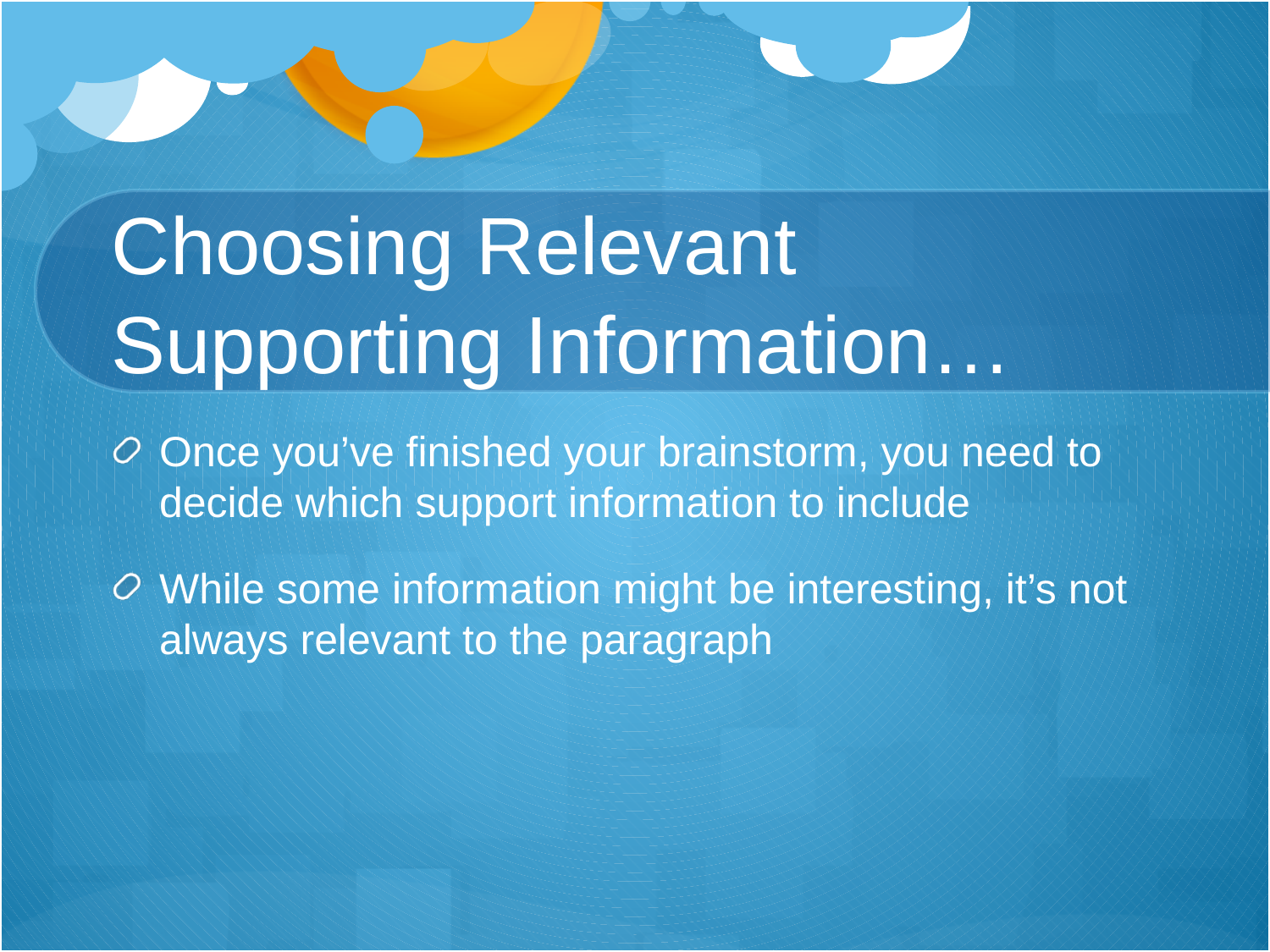

# Choosing Relevant Supporting Information…
Once you’ve finished your brainstorm, you need to decide which support information to include
While some information might be interesting, it’s not always relevant to the paragraph